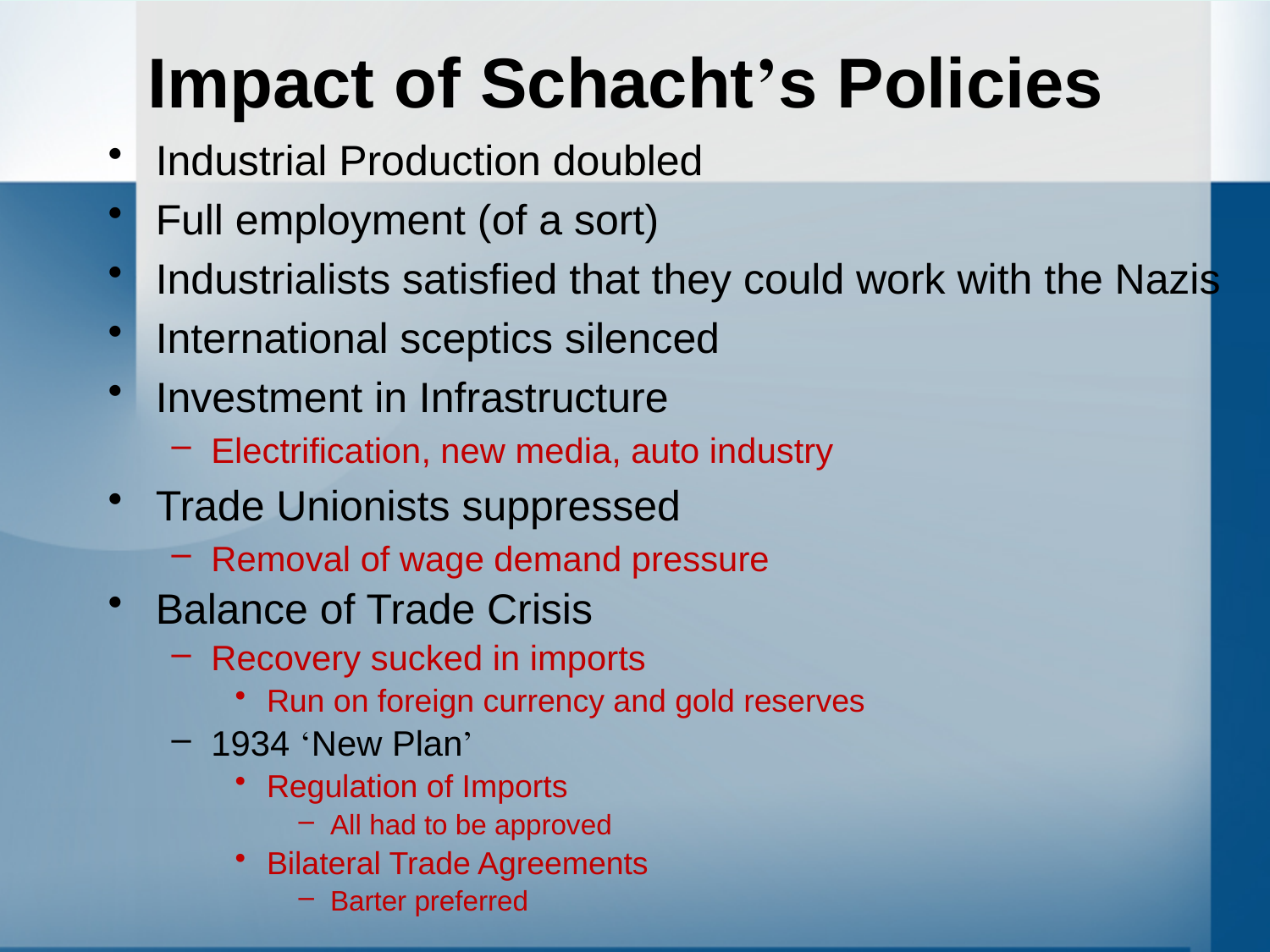

# Impact of Schacht’s Policies
Industrial Production doubled
Full employment (of a sort)
Industrialists satisfied that they could work with the Nazis
International sceptics silenced
Investment in Infrastructure
Electrification, new media, auto industry
Trade Unionists suppressed
Removal of wage demand pressure
Balance of Trade Crisis
Recovery sucked in imports
Run on foreign currency and gold reserves
1934 ‘New Plan’
Regulation of Imports
All had to be approved
Bilateral Trade Agreements
Barter preferred